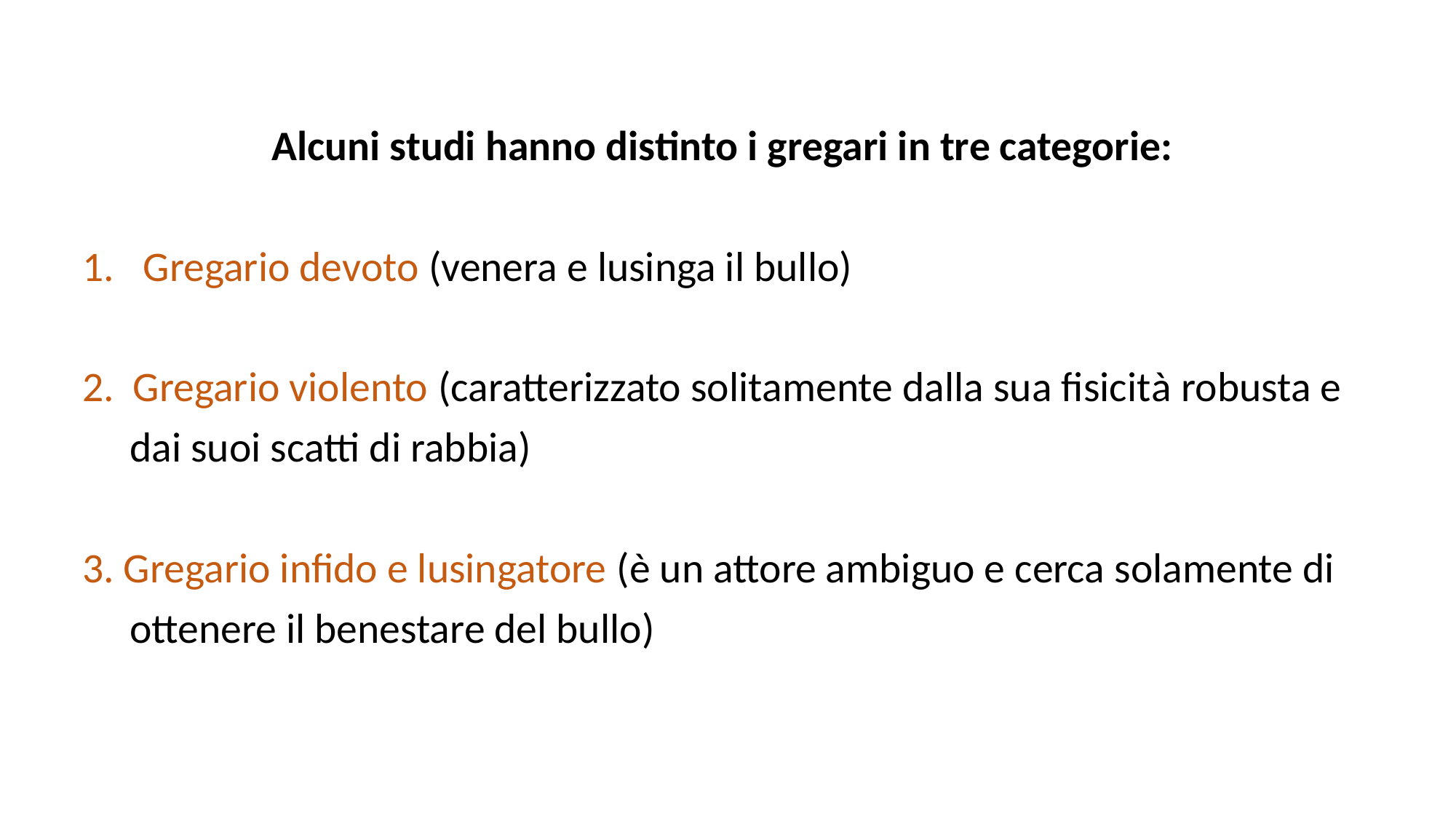

Alcuni studi hanno distinto i gregari in tre categorie:

Gregario devoto (venera e lusinga il bullo)

2.  Gregario violento (caratterizzato solitamente dalla sua fisicità robusta e
     dai suoi scatti di rabbia)

3. Gregario infido e lusingatore (è un attore ambiguo e cerca solamente di
     ottenere il benestare del bullo)